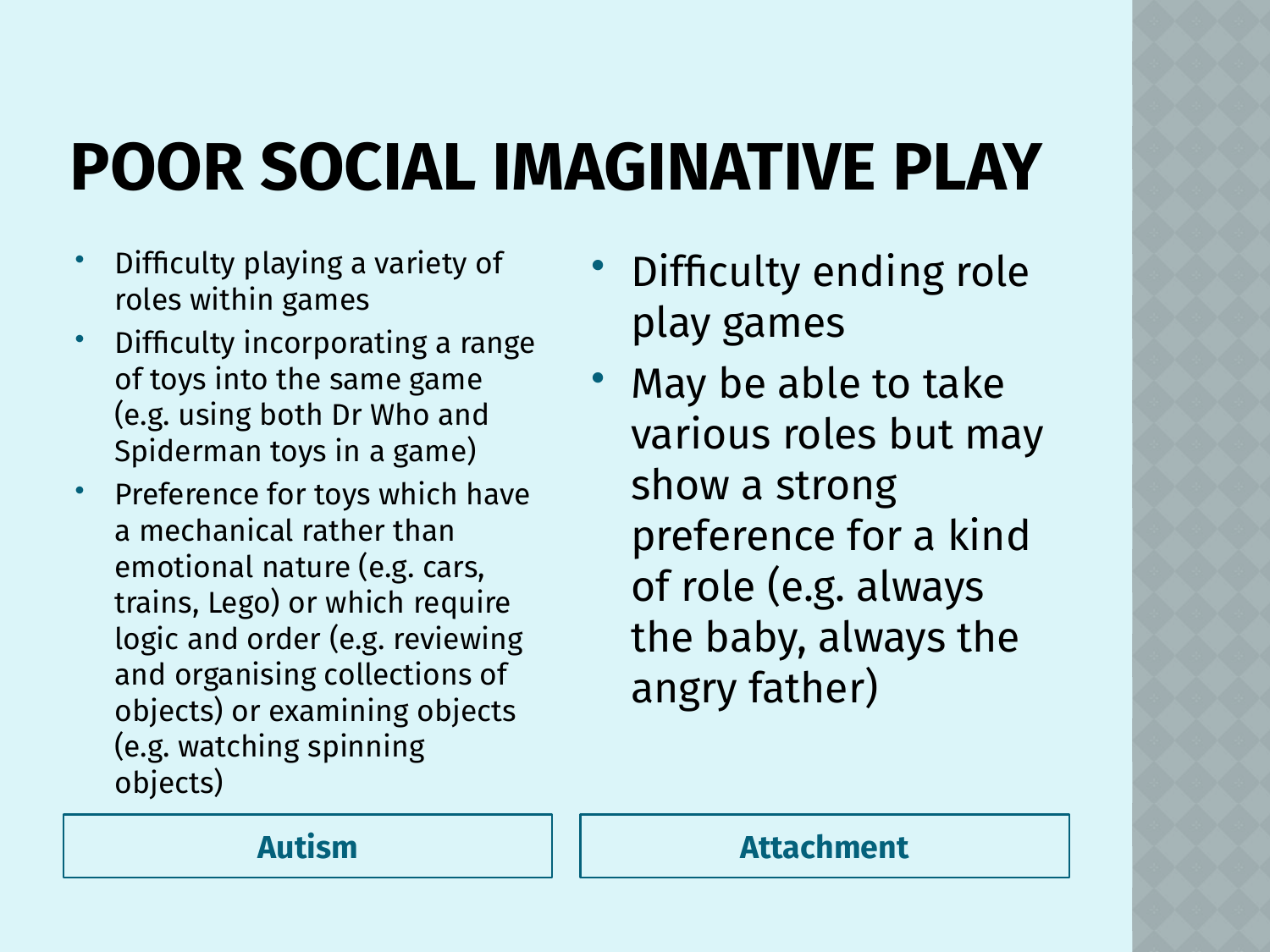

# Poor Social Imaginative Play
Difficulty playing a variety of roles within games
Difficulty incorporating a range of toys into the same game (e.g. using both Dr Who and Spiderman toys in a game)
Preference for toys which have a mechanical rather than emotional nature (e.g. cars, trains, Lego) or which require logic and order (e.g. reviewing and organising collections of objects) or examining objects (e.g. watching spinning objects)
Difficulty ending role play games
May be able to take various roles but may show a strong preference for a kind of role (e.g. always the baby, always the angry father)
Autism
Attachment